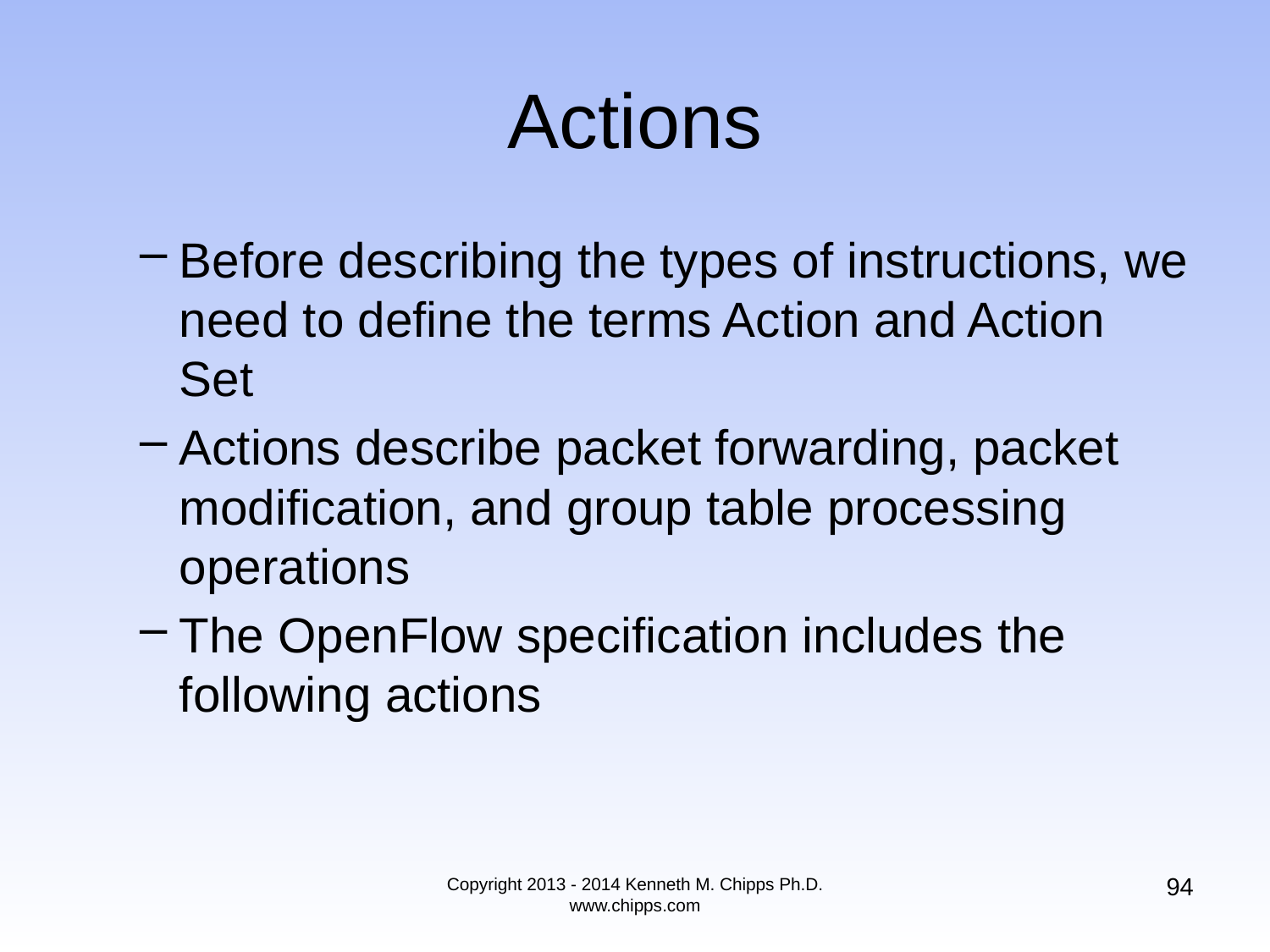

# Actions
Before describing the types of instructions, we need to define the terms Action and Action Set
Actions describe packet forwarding, packet modification, and group table processing operations
The OpenFlow specification includes the following actions
94
Copyright 2013 - 2014 Kenneth M. Chipps Ph.D. www.chipps.com